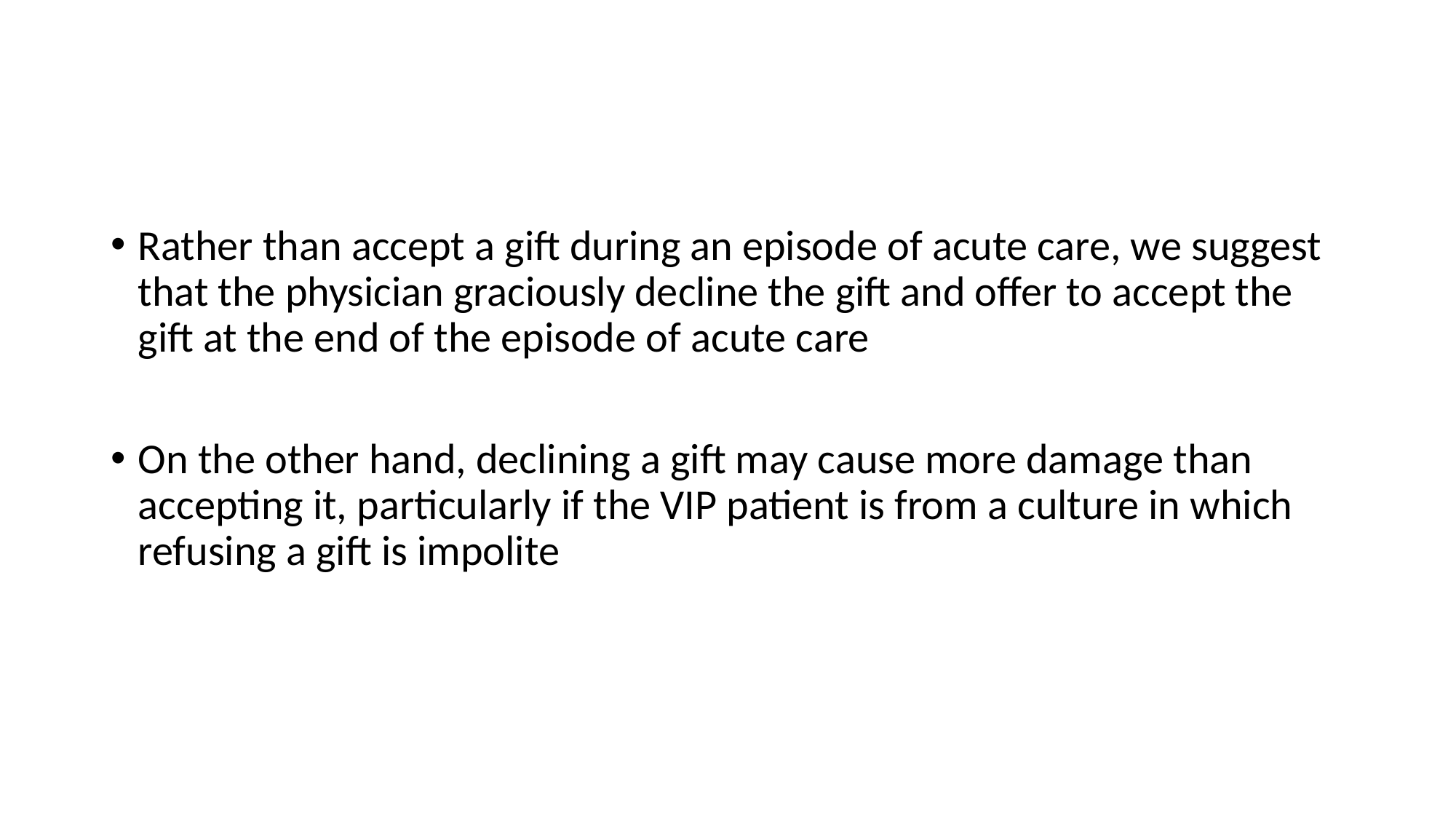

#
Rather than accept a gift during an episode of acute care, we suggest that the physician graciously decline the gift and offer to accept the gift at the end of the episode of acute care

On the other hand, declining a gift may cause more damage than accepting it, particularly if the VIP patient is from a culture in which refusing a gift is impolite